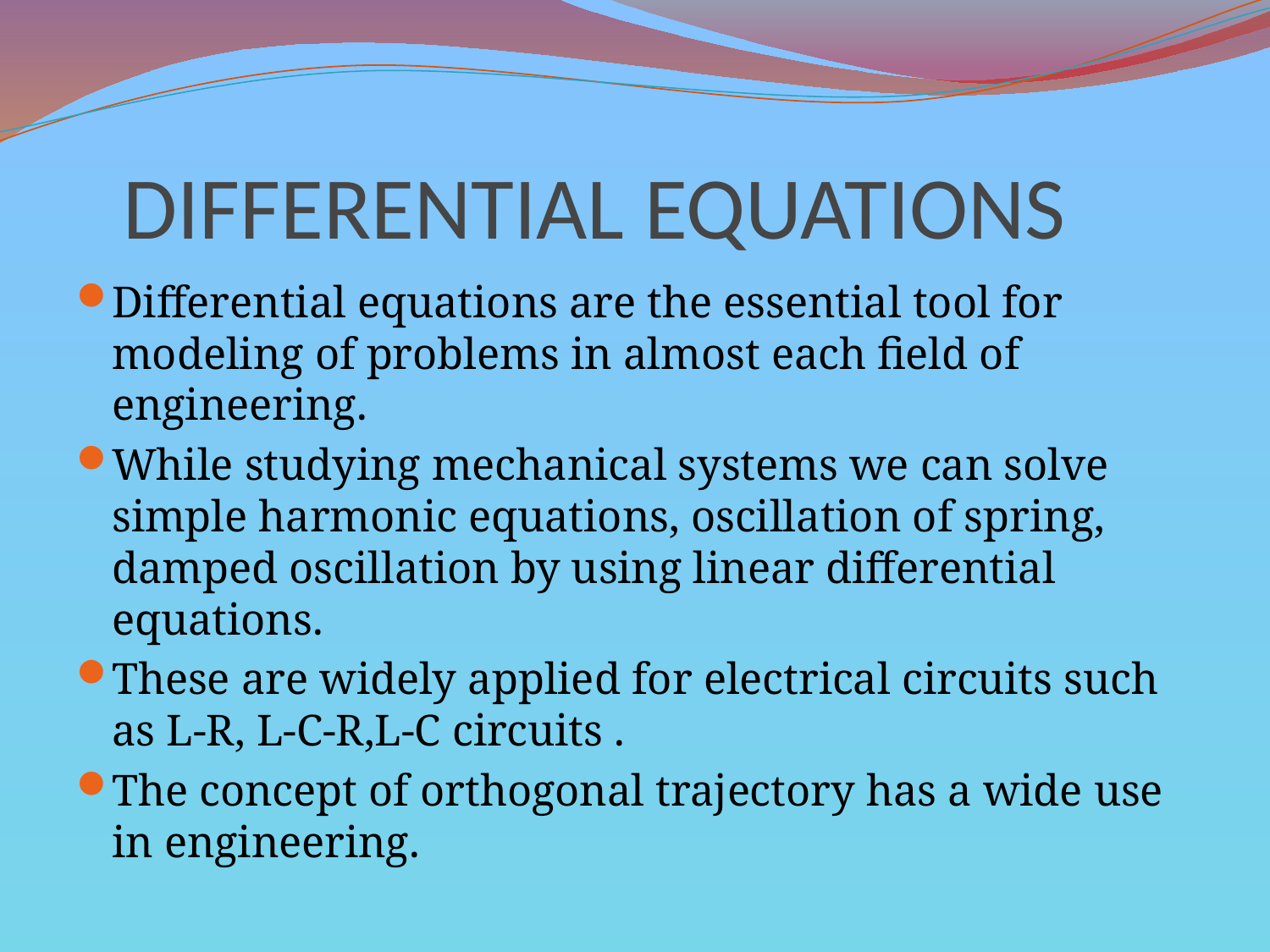

# DIFFERENTIAL EQUATIONS
Differential equations are the essential tool for modeling of problems in almost each field of engineering.
While studying mechanical systems we can solve simple harmonic equations, oscillation of spring, damped oscillation by using linear differential equations.
These are widely applied for electrical circuits such as L-R, L-C-R,L-C circuits .
The concept of orthogonal trajectory has a wide use in engineering.